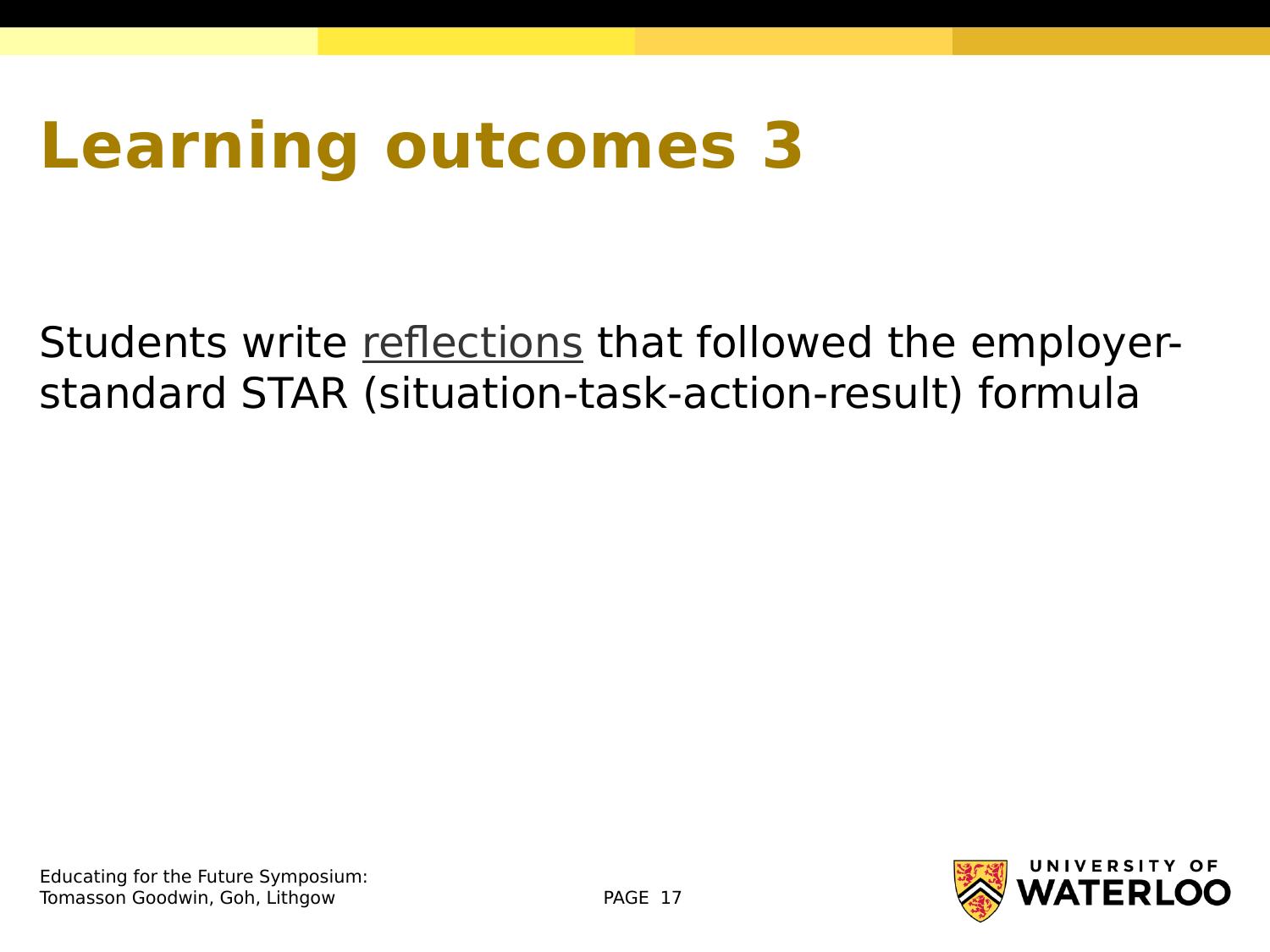

# Learning outcomes 3

Students write reflections that followed the employer-standard STAR (situation-task-action-result) formula
Educating for the Future Symposium:
Tomasson Goodwin, Goh, Lithgow

PAGE  17